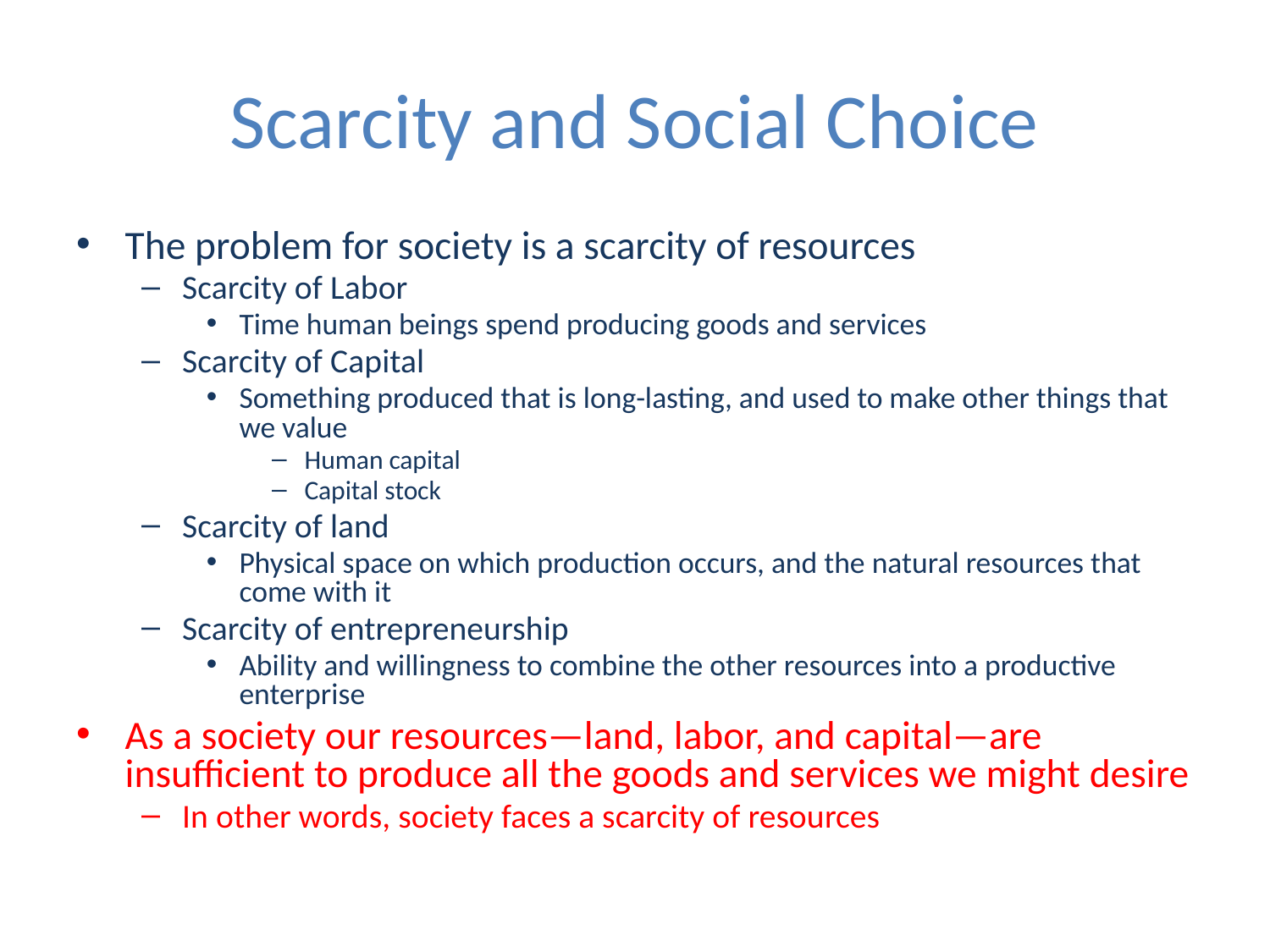

# Scarcity and Social Choice
The problem for society is a scarcity of resources
Scarcity of Labor
Time human beings spend producing goods and services
Scarcity of Capital
Something produced that is long-lasting, and used to make other things that we value
Human capital
Capital stock
Scarcity of land
Physical space on which production occurs, and the natural resources that come with it
Scarcity of entrepreneurship
Ability and willingness to combine the other resources into a productive enterprise
As a society our resources—land, labor, and capital—are insufficient to produce all the goods and services we might desire
In other words, society faces a scarcity of resources